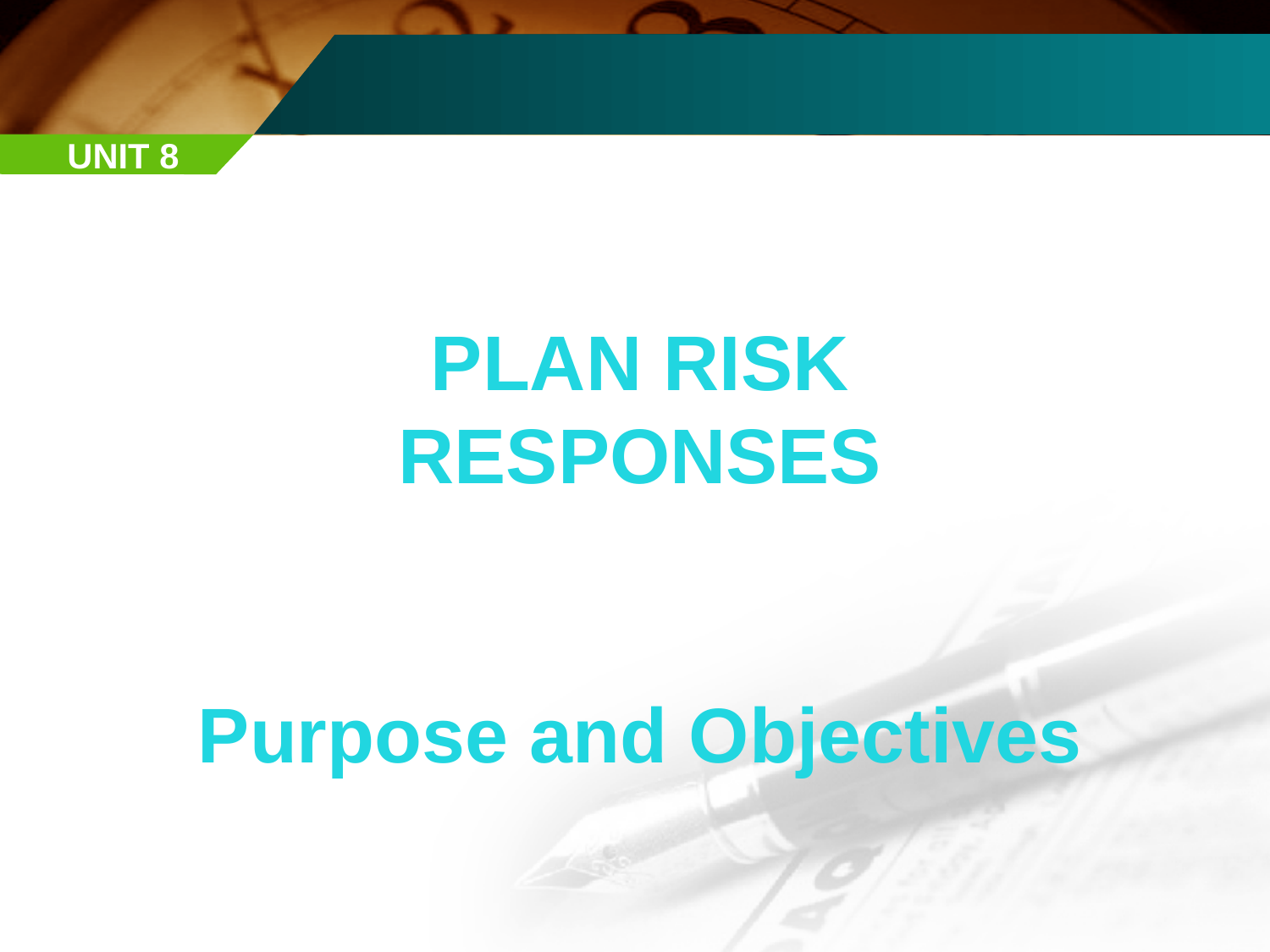

UNIT 8
PLAN RISK RESPONSES

Purpose and Objectives